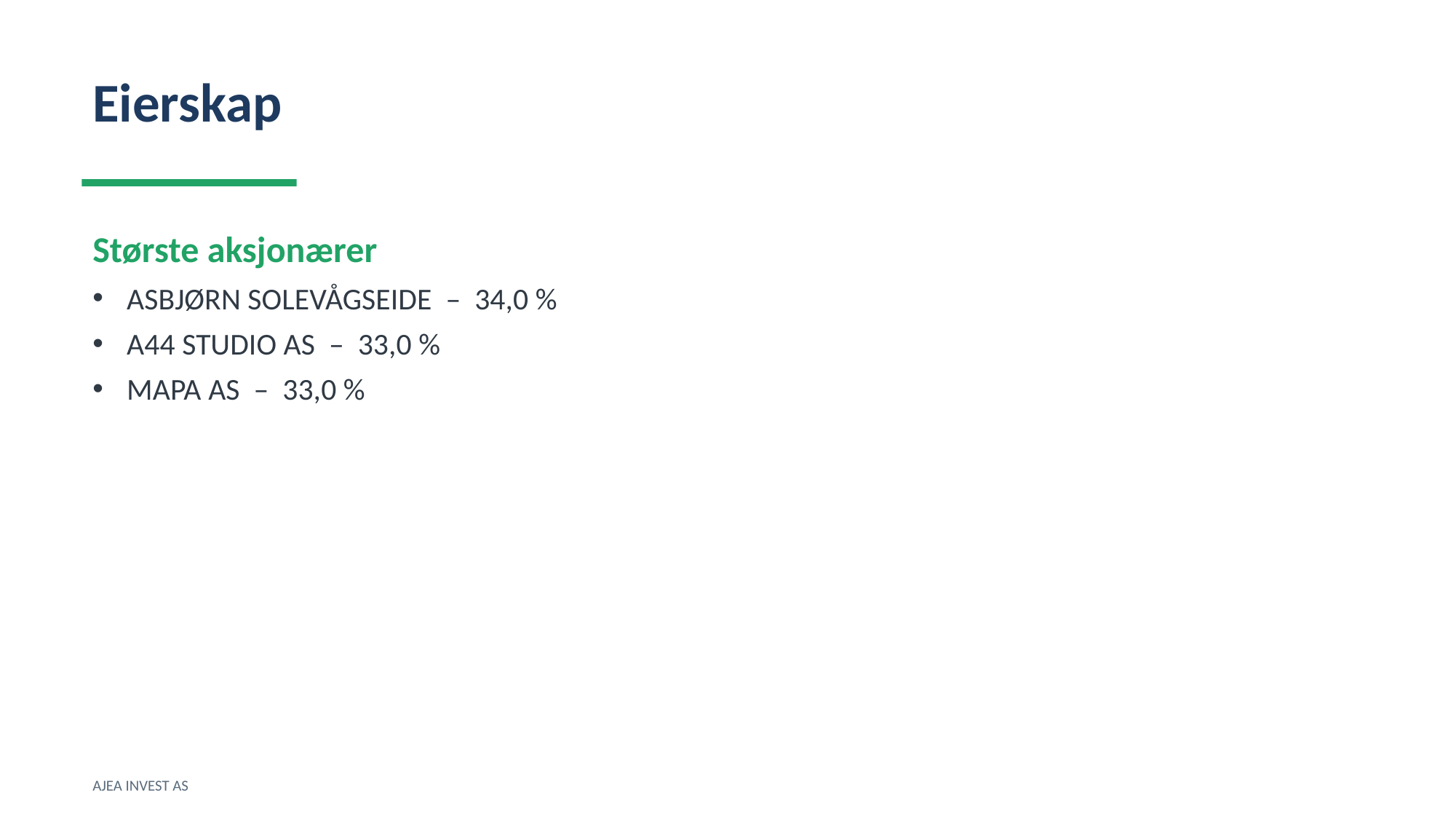

Eierskap

Største aksjonærer
ASBJØRN SOLEVÅGSEIDE  –  34,0 %
A44 STUDIO AS  –  33,0 %
MAPA AS  –  33,0 %
AJEA INVEST AS